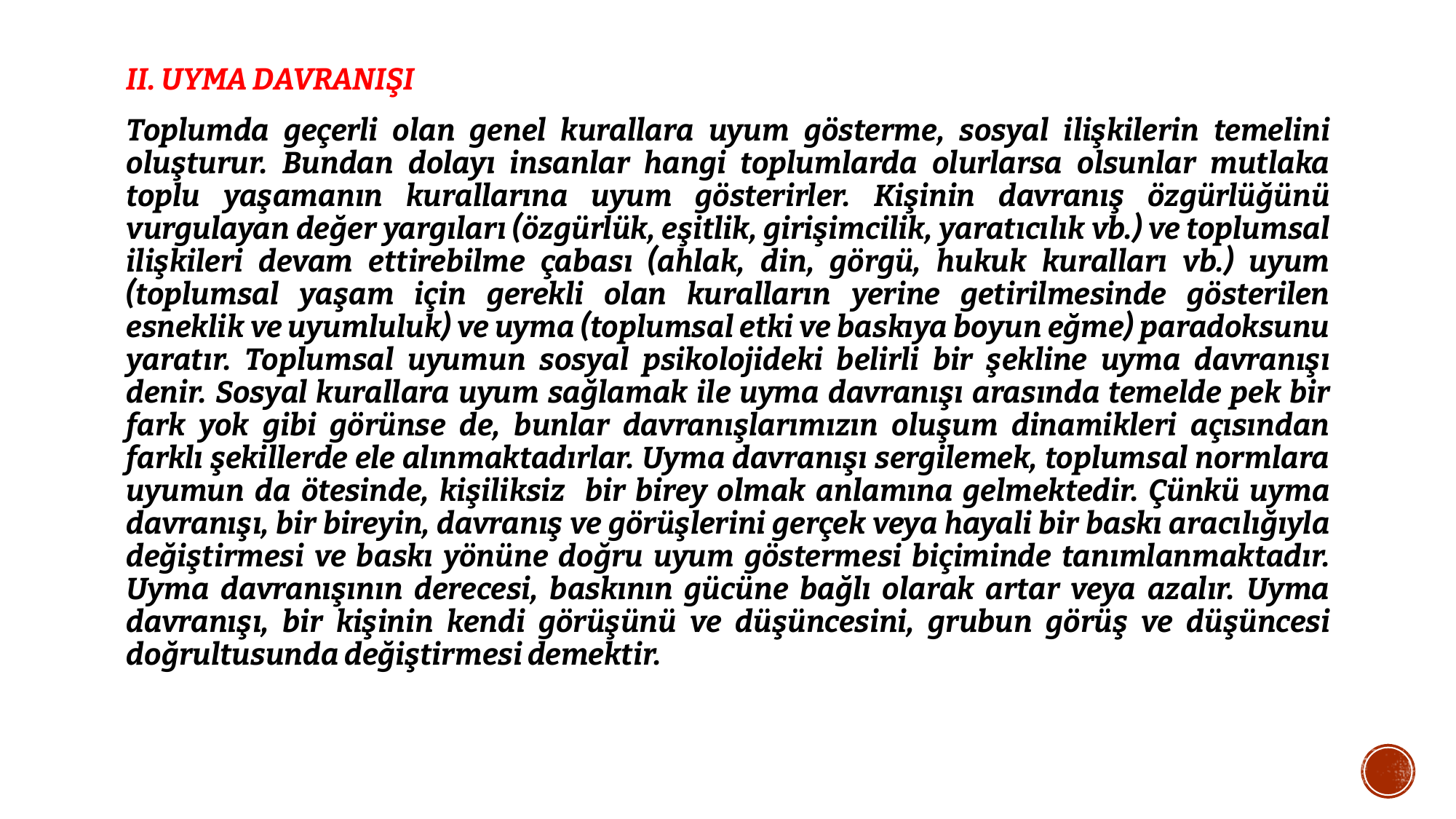

II. UYMA DAVRANIŞI
Toplumda geçerli olan genel kurallara uyum gösterme, sosyal ilişkilerin temelini oluşturur. Bundan dolayı insanlar hangi toplumlarda olurlarsa olsunlar mutlaka toplu yaşamanın kurallarına uyum gösterirler. Kişinin davranış özgürlüğünü vurgulayan değer yargıları (özgürlük, eşitlik, girişimcilik, yaratıcılık vb.) ve toplumsal ilişkileri devam ettirebilme çabası (ahlak, din, görgü, hukuk kuralları vb.) uyum (toplumsal yaşam için gerekli olan kuralların yerine getirilmesinde gösterilen esneklik ve uyumluluk) ve uyma (toplumsal etki ve baskıya boyun eğme) paradoksunu yaratır. Toplumsal uyumun sosyal psikolojideki belirli bir şekline uyma davranışı denir. Sosyal kurallara uyum sağlamak ile uyma davranışı arasında temelde pek bir fark yok gibi görünse de, bunlar davranışlarımızın oluşum dinamikleri açısından farklı şekillerde ele alınmaktadırlar. Uyma davranışı sergilemek, toplumsal normlara uyumun da ötesinde, kişiliksiz  bir birey olmak anlamına gelmektedir. Çünkü uyma davranışı, bir bireyin, davranış ve görüşlerini gerçek veya hayali bir baskı aracılığıyla değiştirmesi ve baskı yönüne doğru uyum göstermesi biçiminde tanımlanmaktadır. Uyma davranışının derecesi, baskının gücüne bağlı olarak artar veya azalır. Uyma davranışı, bir kişinin kendi görüşünü ve düşüncesini, grubun görüş ve düşüncesi doğrultusunda değiştirmesi demektir.